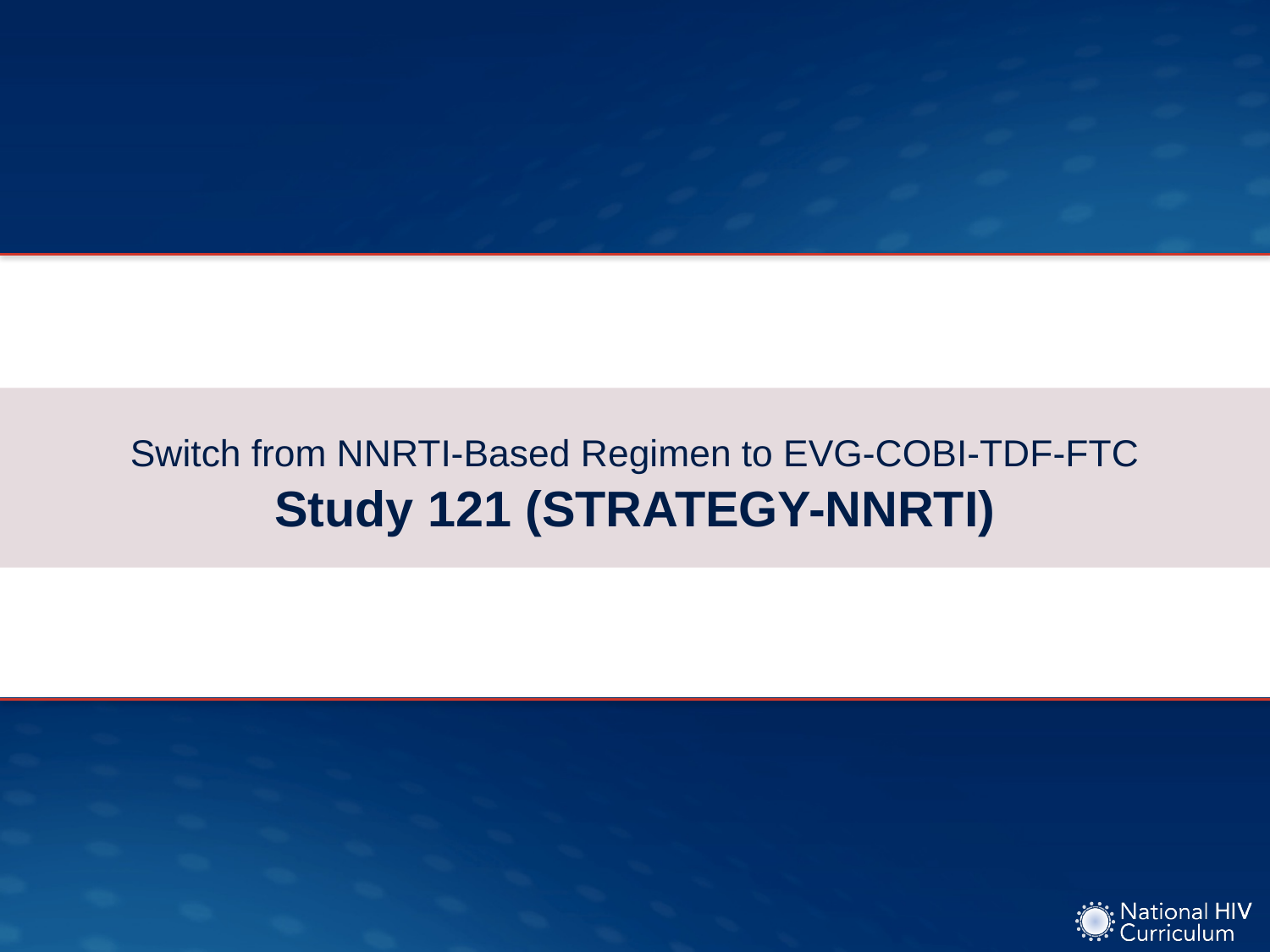

# Switch from NNRTI-Based Regimen to EVG-COBI-TDF-FTC Study 121 (STRATEGY-NNRTI)